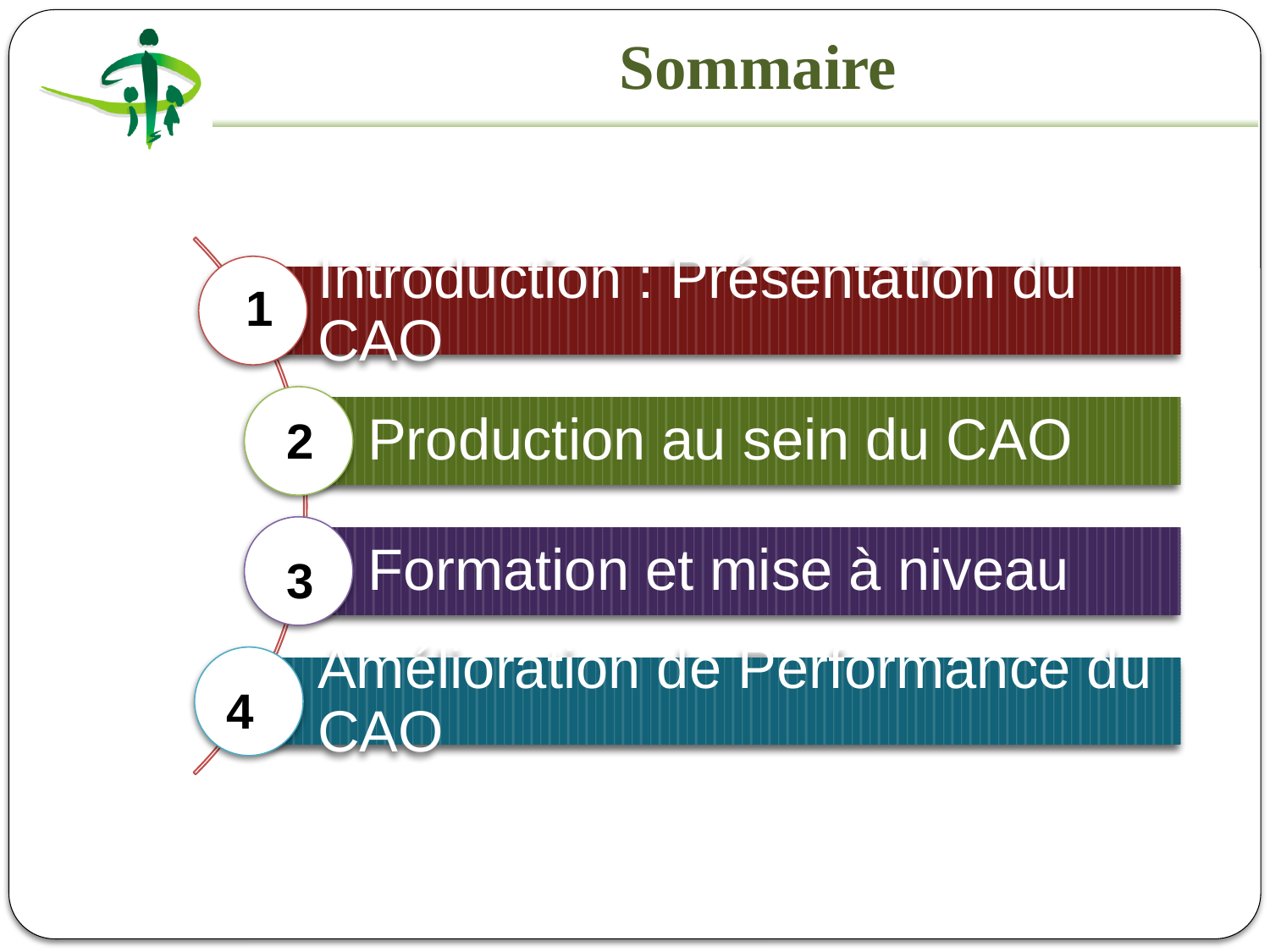

Sommaire

Introduction : Présentation du CAO
Production au sein du CAO
Formation et mise à niveau
Amélioration de Performance du CAO
1
2
3
4